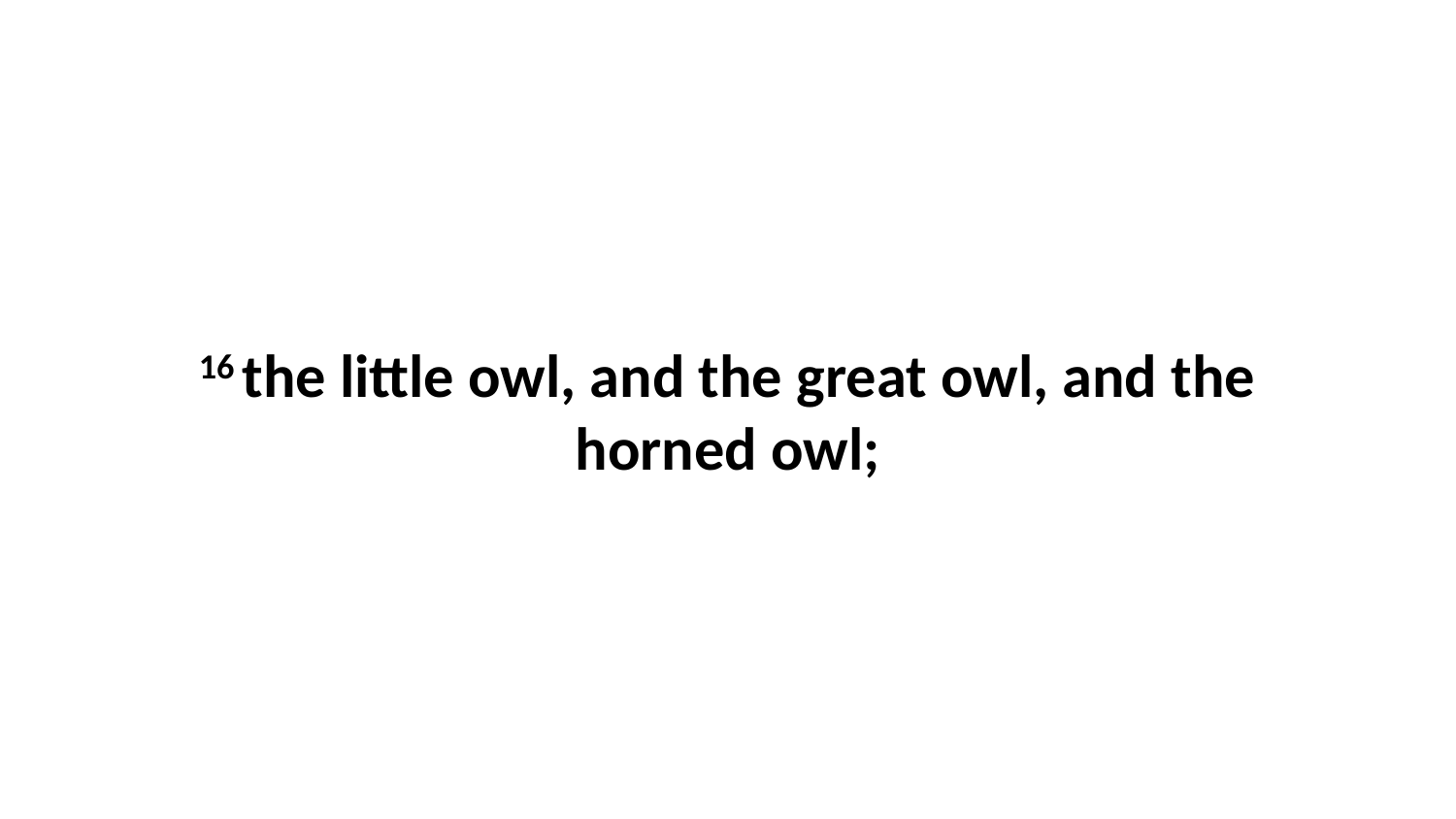

16 the little owl, and the great owl, and the horned owl;